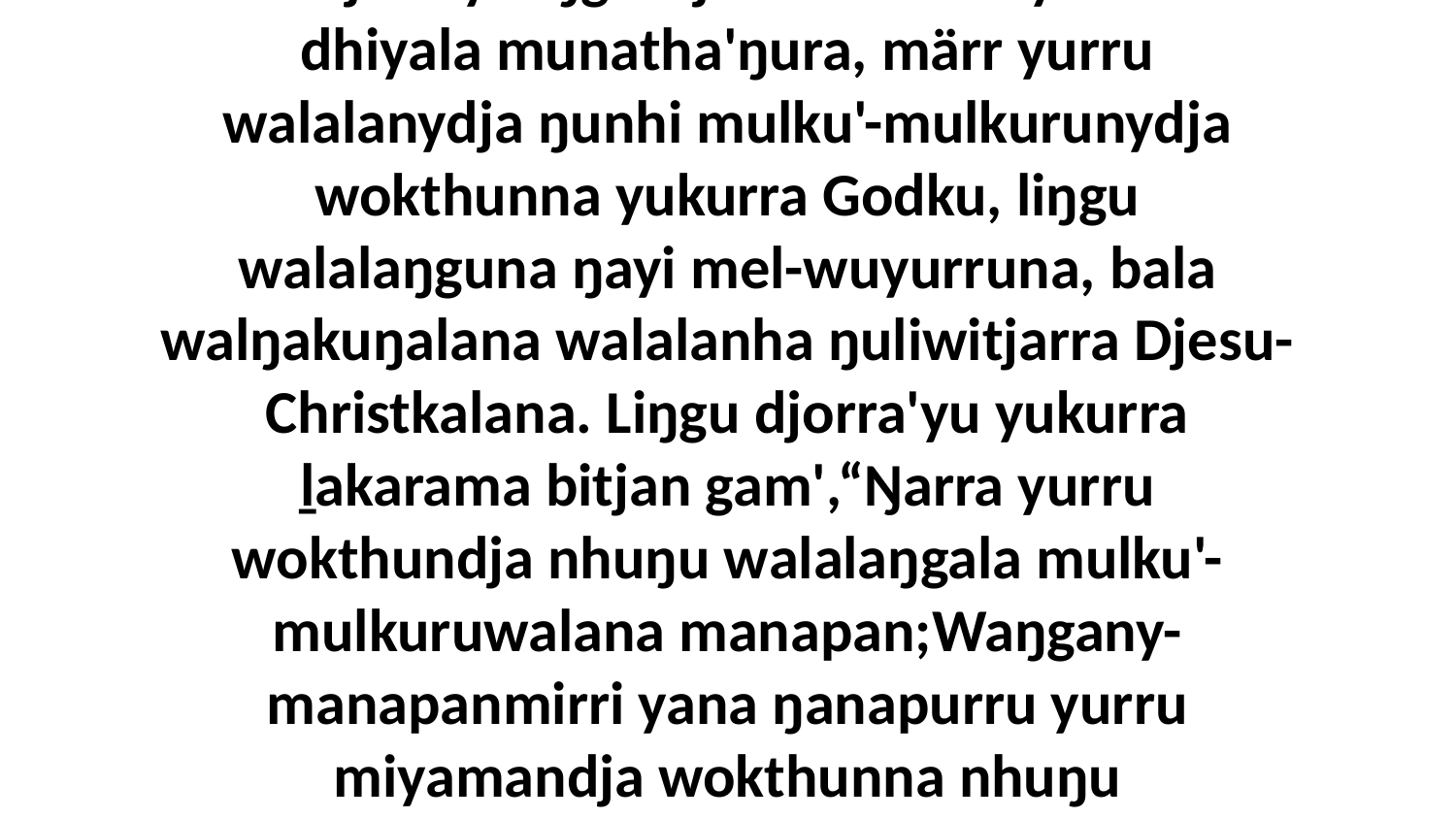

9 Ga bitjarrayi liŋgu Djesu nhinana yukurrana dhiyala munatha'ŋura, märr yurru walalanydja ŋunhi mulku'-mulkurunydja wokthunna yukurra Godku, liŋgu walalaŋguna ŋayi mel-wuyurruna, bala walŋakuŋalana walalanha ŋuliwitjarra Djesu-Christkalana. Liŋgu djorra'yu yukurra ḻakarama bitjan gam',“Ŋarra yurru wokthundja nhuŋu walalaŋgala mulku'-mulkuruwalana manapan;Waŋgany-manapanmirri yana ŋanapurru yurru miyamandja wokthunna nhuŋu yäkuwunydja.”